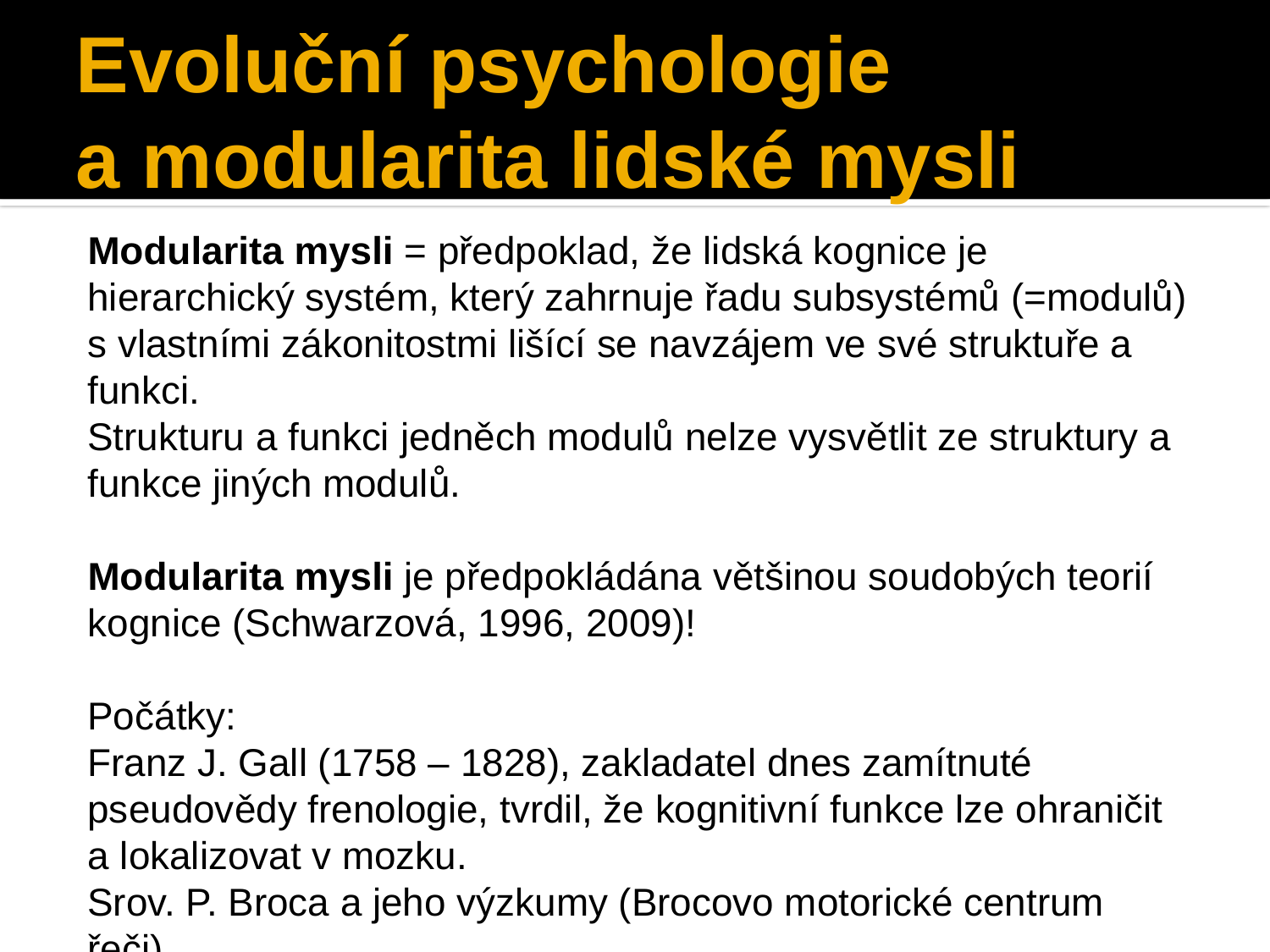

Evoluční psychologie
a modularita lidské mysli
Modularita mysli = předpoklad, že lidská kognice je hierarchický systém, který zahrnuje řadu subsystémů (=modulů) s vlastními zákonitostmi lišící se navzájem ve své struktuře a funkci.
Strukturu a funkci jedněch modulů nelze vysvětlit ze struktury a funkce jiných modulů.

Modularita mysli je předpokládána většinou soudobých teorií kognice (Schwarzová, 1996, 2009)!

Počátky:
Franz J. Gall (1758 – 1828), zakladatel dnes zamítnuté pseudovědy frenologie, tvrdil, že kognitivní funkce lze ohraničit a lokalizovat v mozku.
Srov. P. Broca a jeho výzkumy (Brocovo motorické centrum řeči).